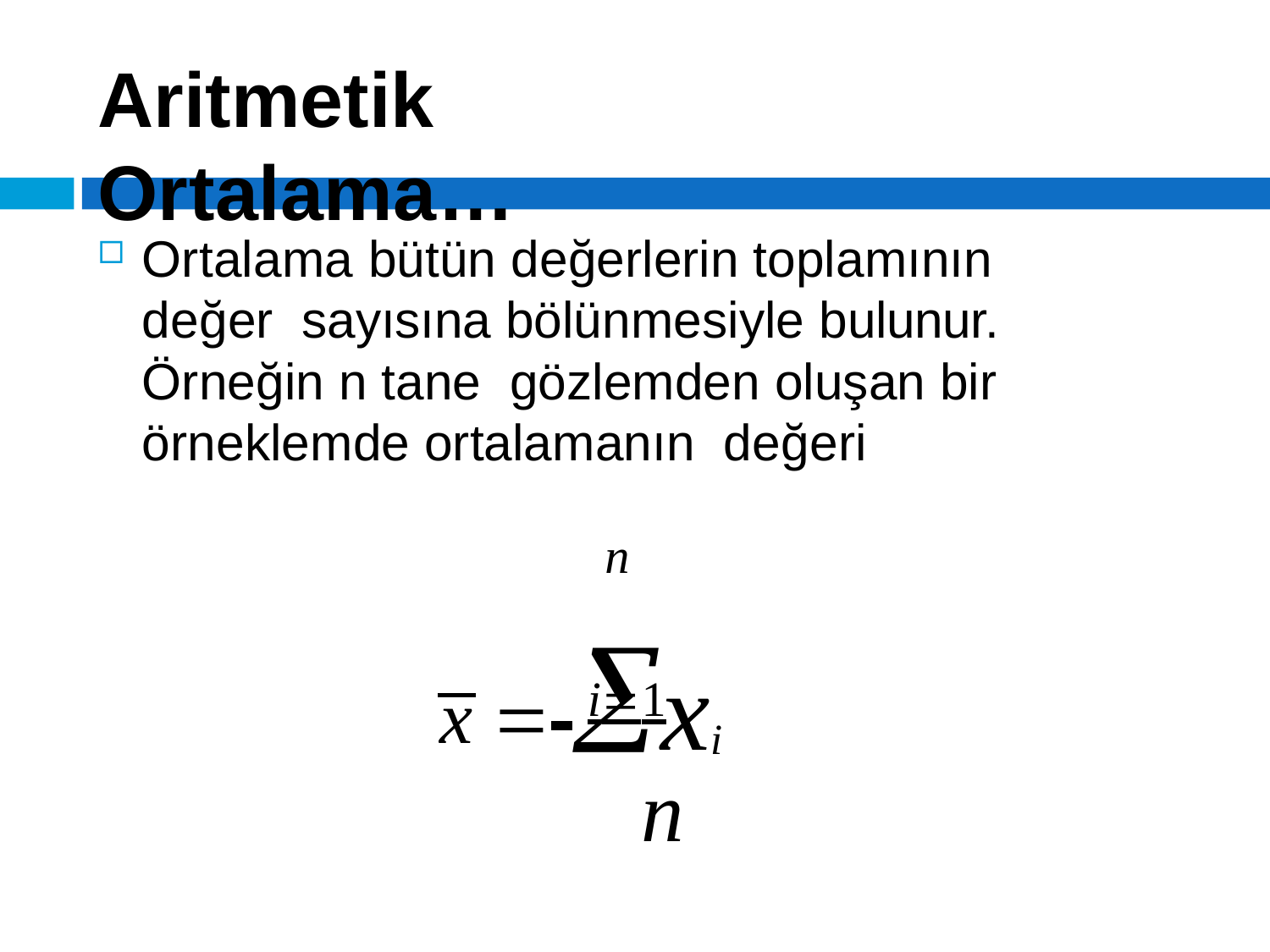

Aritmetik Ortalama…
Ortalama bütün değerlerin toplamının değer  sayısına bölünmesiyle bulunur. Örneğin n tane  gözlemden oluşan bir örneklemde ortalamanın  değeri
n
∑xi
x = i=1
n